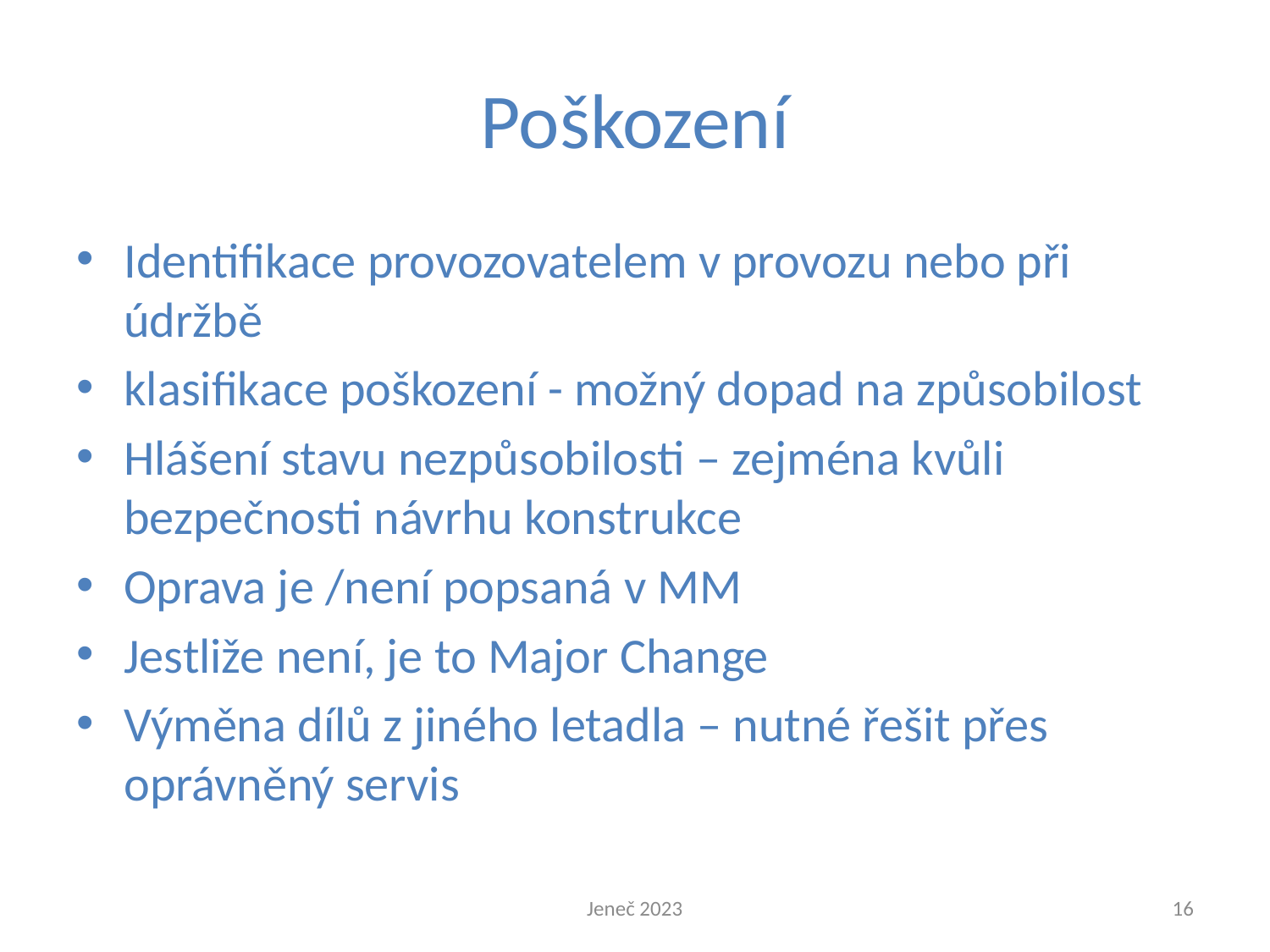

# Poškození
Identifikace provozovatelem v provozu nebo při údržbě
klasifikace poškození - možný dopad na způsobilost
Hlášení stavu nezpůsobilosti – zejména kvůli bezpečnosti návrhu konstrukce
Oprava je /není popsaná v MM
Jestliže není, je to Major Change
Výměna dílů z jiného letadla – nutné řešit přes oprávněný servis
Jeneč 2023
16